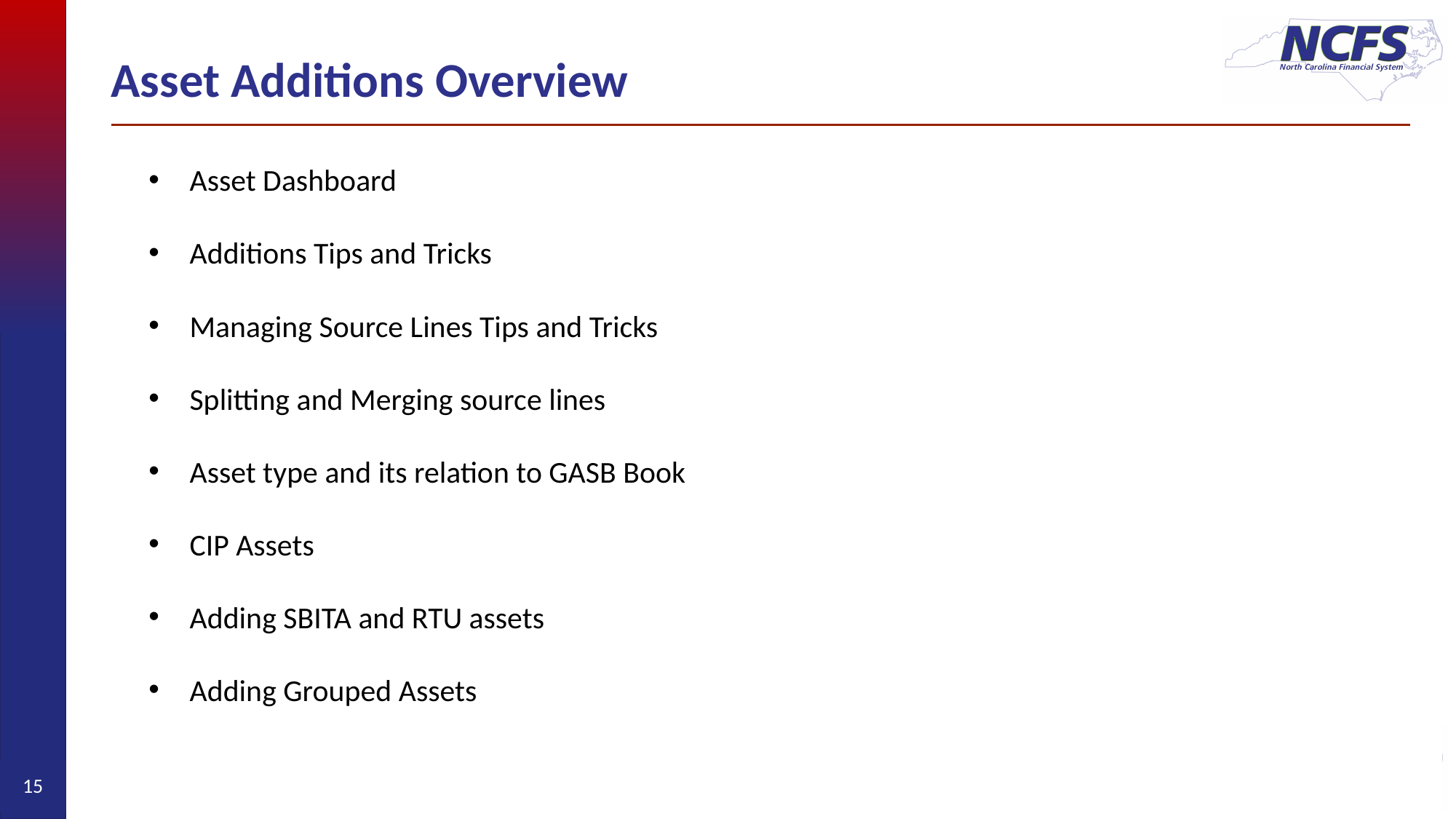

# Asset Additions Overview
Asset Dashboard
Additions Tips and Tricks
Managing Source Lines Tips and Tricks
Splitting and Merging source lines
Asset type and its relation to GASB Book
CIP Assets
Adding SBITA and RTU assets
Adding Grouped Assets
15